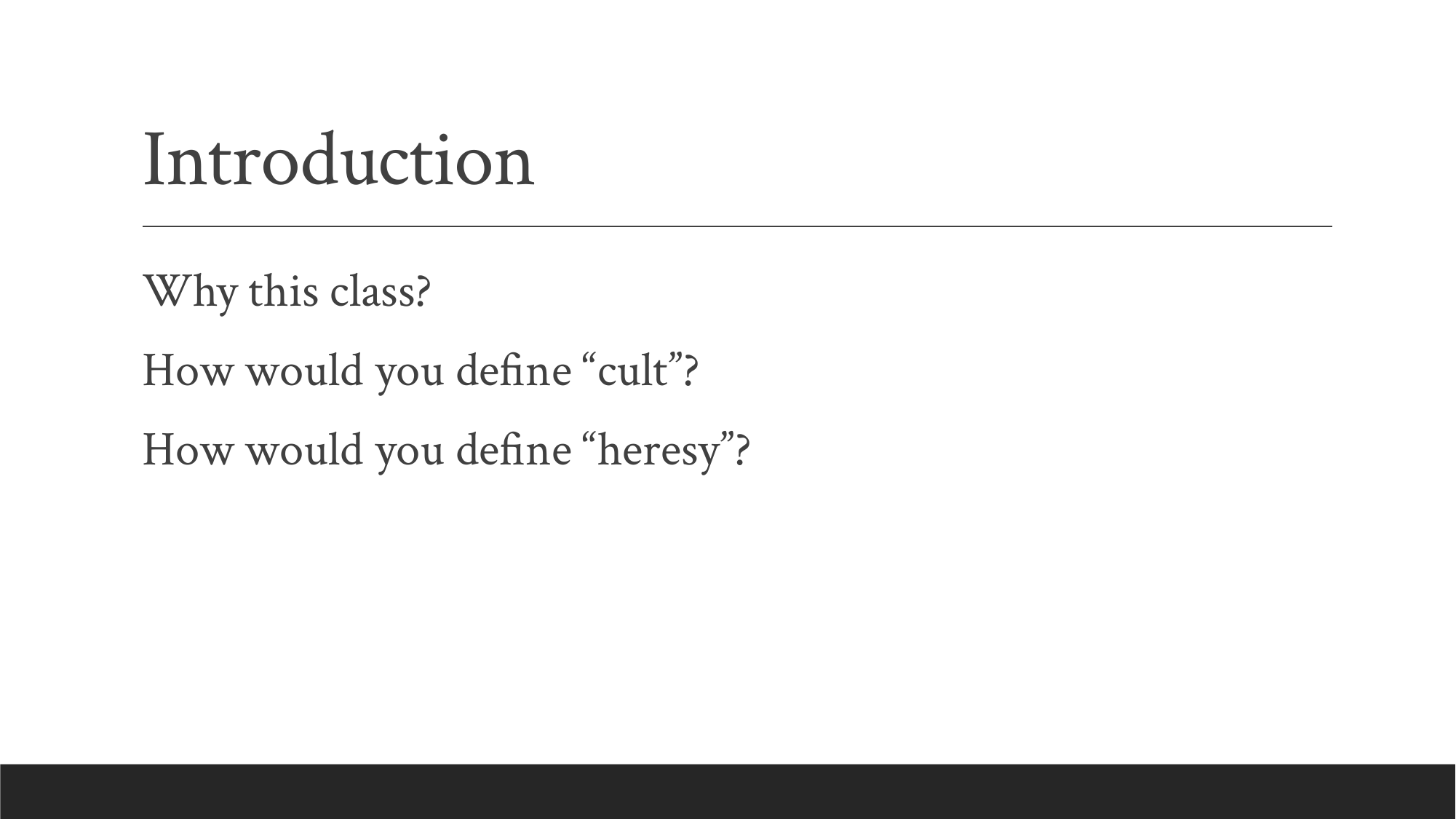

# Introduction
Why this class?
How would you define “cult”?
How would you define “heresy”?